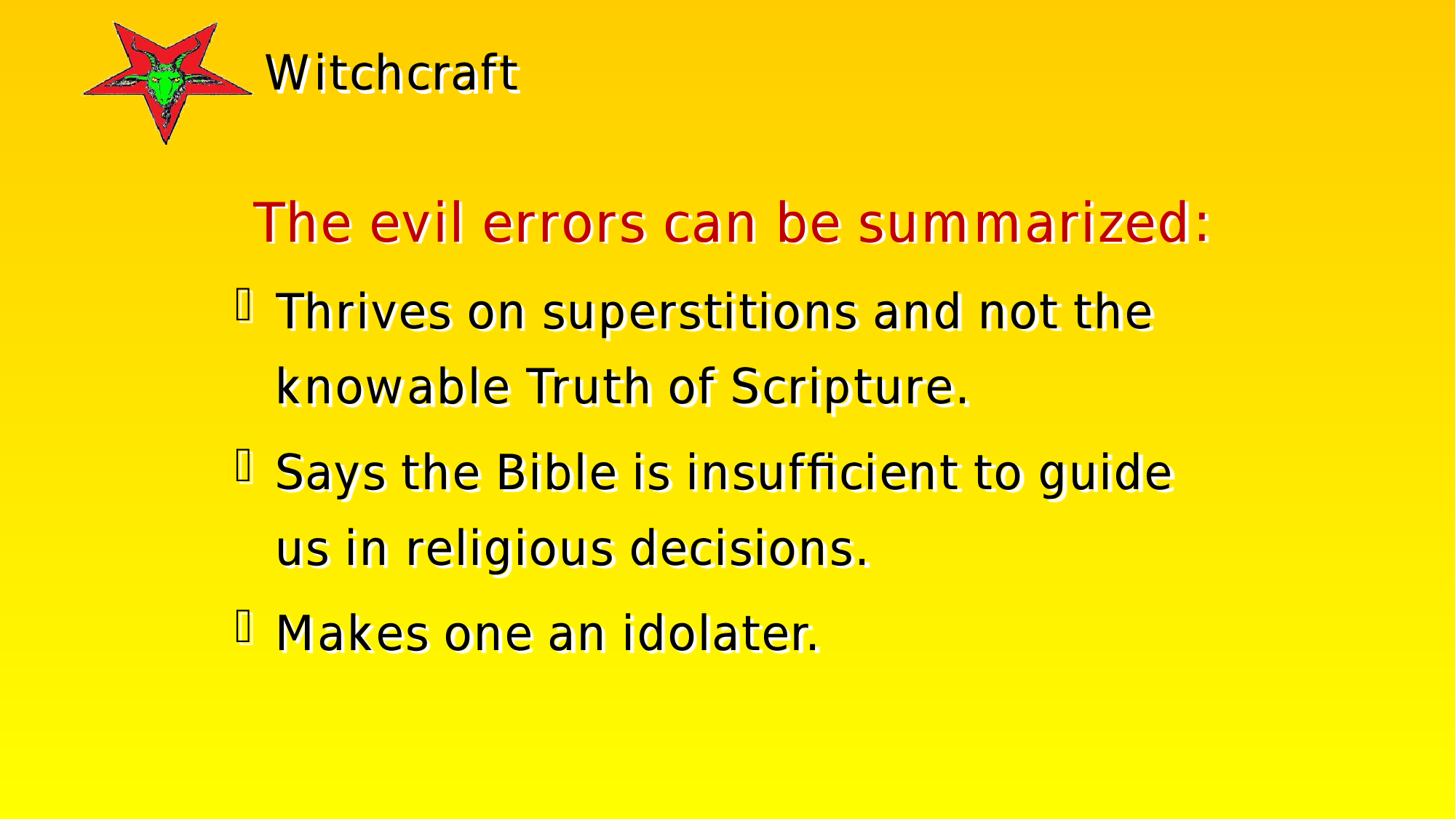

The evil errors can be summarized:
Thrives on superstitions and not the knowable Truth of Scripture.
Says the Bible is insufficient to guide us in religious decisions.
Makes one an idolater.